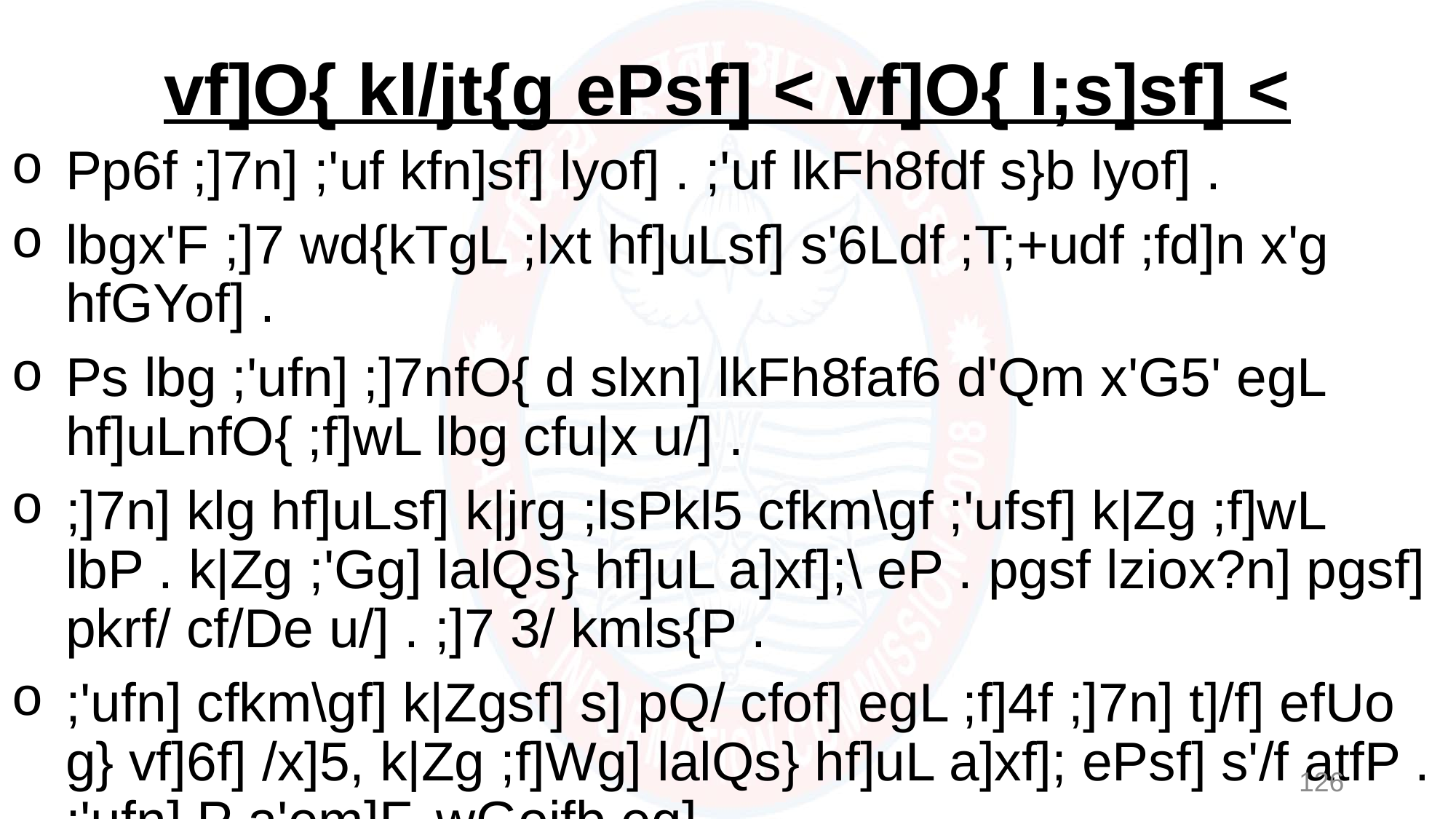

# vf]O{ kl/jt{g ePsf] < vf]O{ l;s]sf] <
Pp6f ;]7n] ;'uf kfn]sf] lyof] . ;'uf lkFh8fdf s}b lyof] .
lbgx'F ;]7 wd{kTgL ;lxt hf]uLsf] s'6Ldf ;T;+udf ;fd]n x'g hfGYof] .
Ps lbg ;'ufn] ;]7nfO{ d slxn] lkFh8faf6 d'Qm x'G5' egL hf]uLnfO{ ;f]wL lbg cfu|x u/] .
;]7n] klg hf]uLsf] k|jrg ;lsPkl5 cfkm\gf ;'ufsf] k|Zg ;f]wL lbP . k|Zg ;'Gg] lalQs} hf]uL a]xf];\ eP . pgsf lziox?n] pgsf] pkrf/ cf/De u/] . ;]7 3/ kmls{P .
;'ufn] cfkm\gf] k|Zgsf] s] pQ/ cfof] egL ;f]4f ;]7n] t]/f] efUo g} vf]6f] /x]5, k|Zg ;f]Wg] lalQs} hf]uL a]xf]; ePsf] s'/f atfP . ;'ufn] P a'em]F, wGojfb eg] .
126